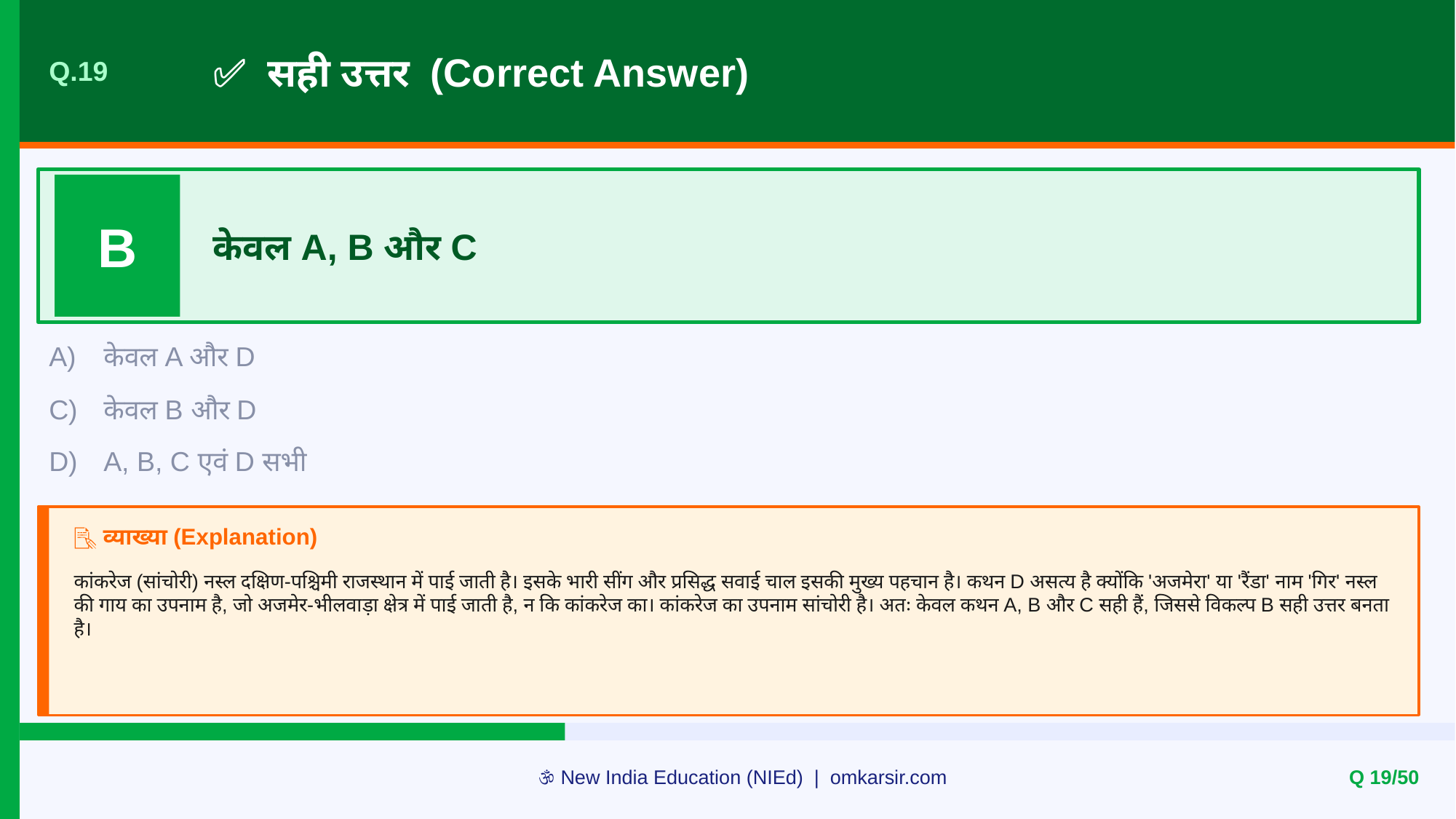

✅  सही उत्तर  (Correct Answer)
Q.19

B
केवल A, B और C
A)
केवल A और D
C)
केवल B और D
D)
A, B, C एवं D सभी

📝 व्याख्या (Explanation)
कांकरेज (सांचोरी) नस्ल दक्षिण-पश्चिमी राजस्थान में पाई जाती है। इसके भारी सींग और प्रसिद्ध सवाई चाल इसकी मुख्य पहचान है। कथन D असत्य है क्योंकि 'अजमेरा' या 'रैंडा' नाम 'गिर' नस्ल की गाय का उपनाम है, जो अजमेर-भीलवाड़ा क्षेत्र में पाई जाती है, न कि कांकरेज का। कांकरेज का उपनाम सांचोरी है। अतः केवल कथन A, B और C सही हैं, जिससे विकल्प B सही उत्तर बनता है।

🕉️ New India Education (NIEd)  |  omkarsir.com
Q 19/50